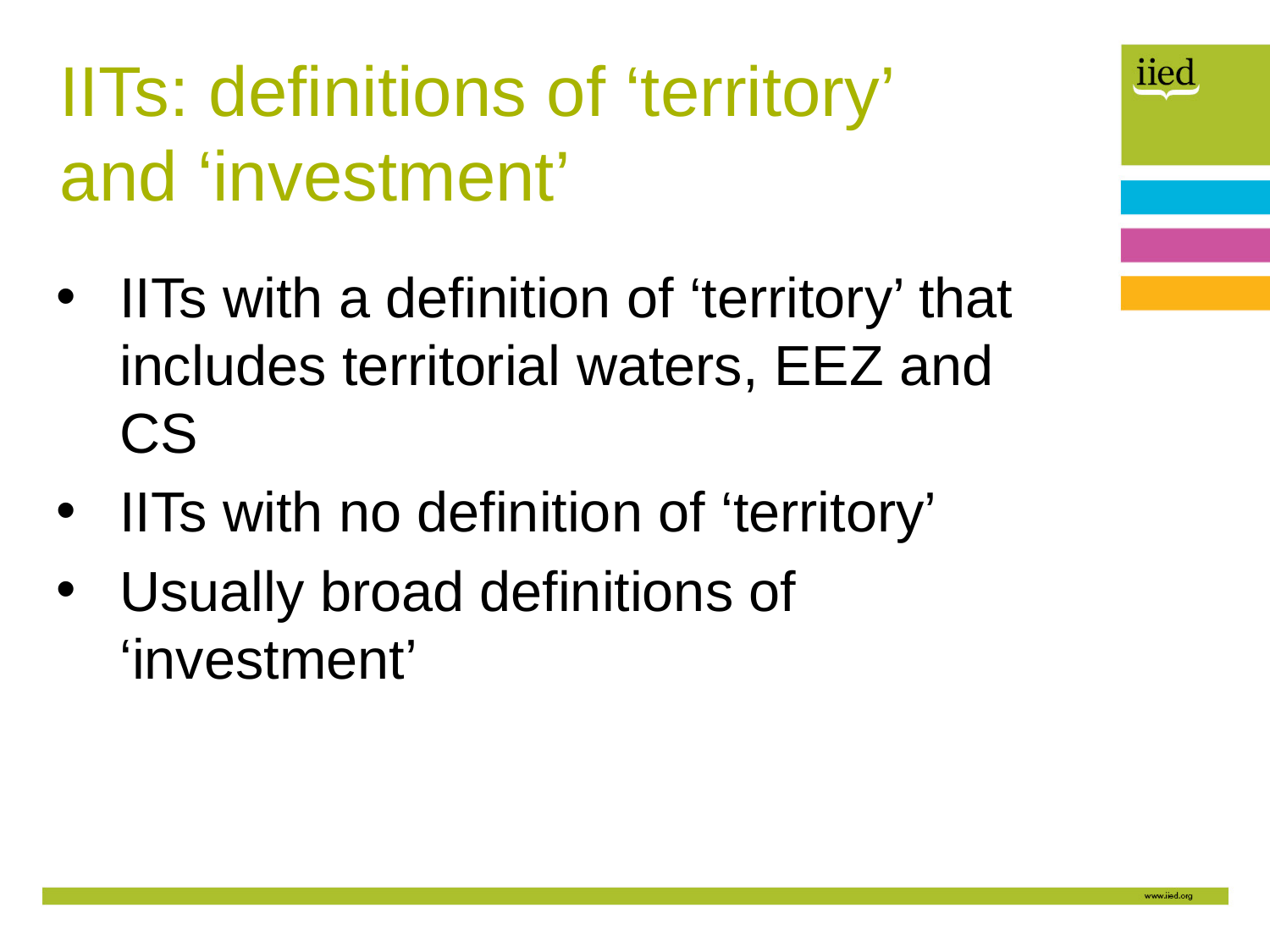

# IITs: definitions of ‘territory’ and ‘investment’
IITs with a definition of ‘territory’ that includes territorial waters, EEZ and CS
IITs with no definition of ‘territory’
Usually broad definitions of ‘investment’